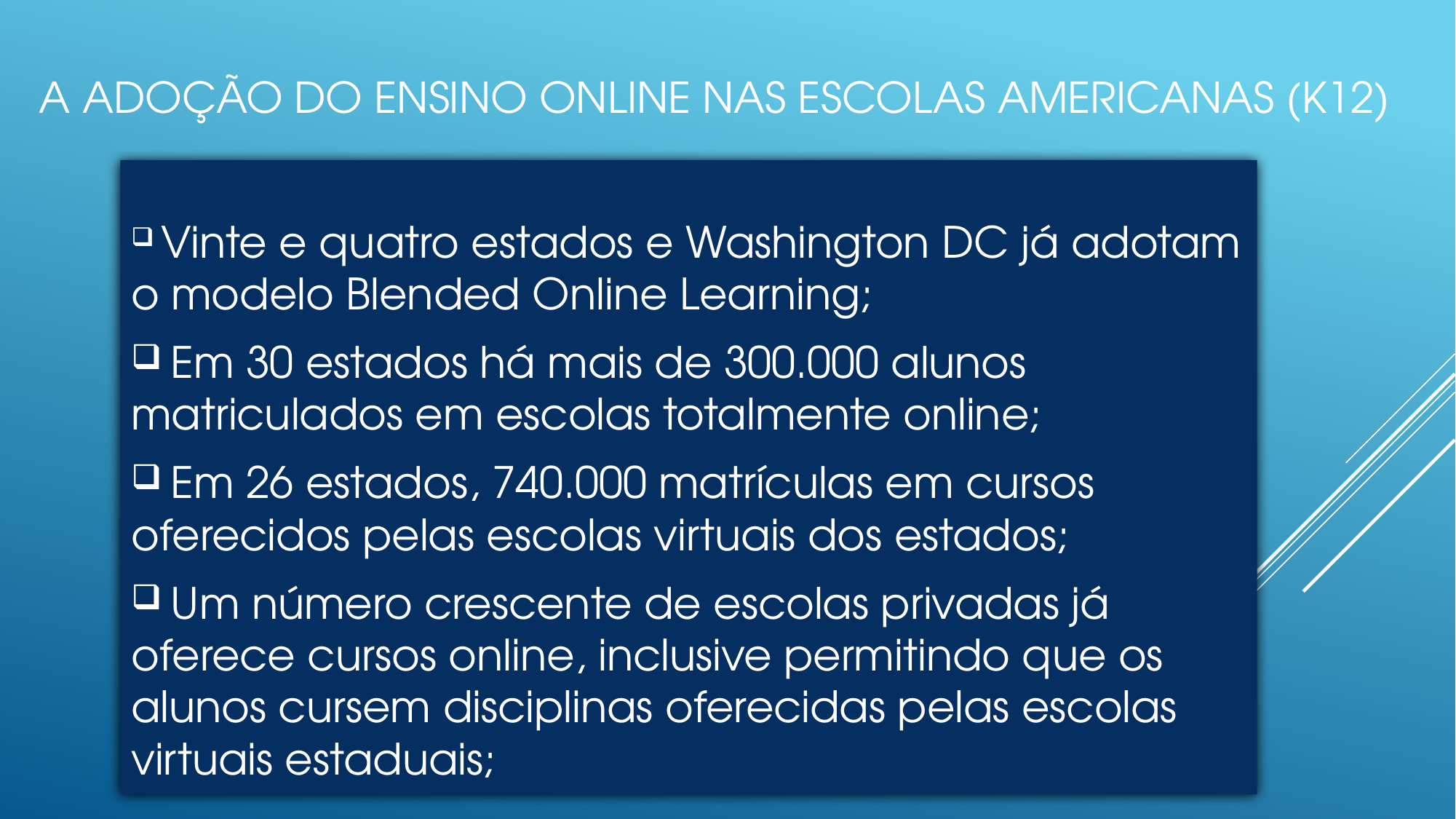

# A adoção do ensino online nas escolas americanas (k12)

 Vinte e quatro estados e Washington DC já adotam o modelo Blended Online Learning;
 Em 30 estados há mais de 300.000 alunos matriculados em escolas totalmente online;
 Em 26 estados, 740.000 matrículas em cursos oferecidos pelas escolas virtuais dos estados;
 Um número crescente de escolas privadas já oferece cursos online, inclusive permitindo que os alunos cursem disciplinas oferecidas pelas escolas virtuais estaduais;